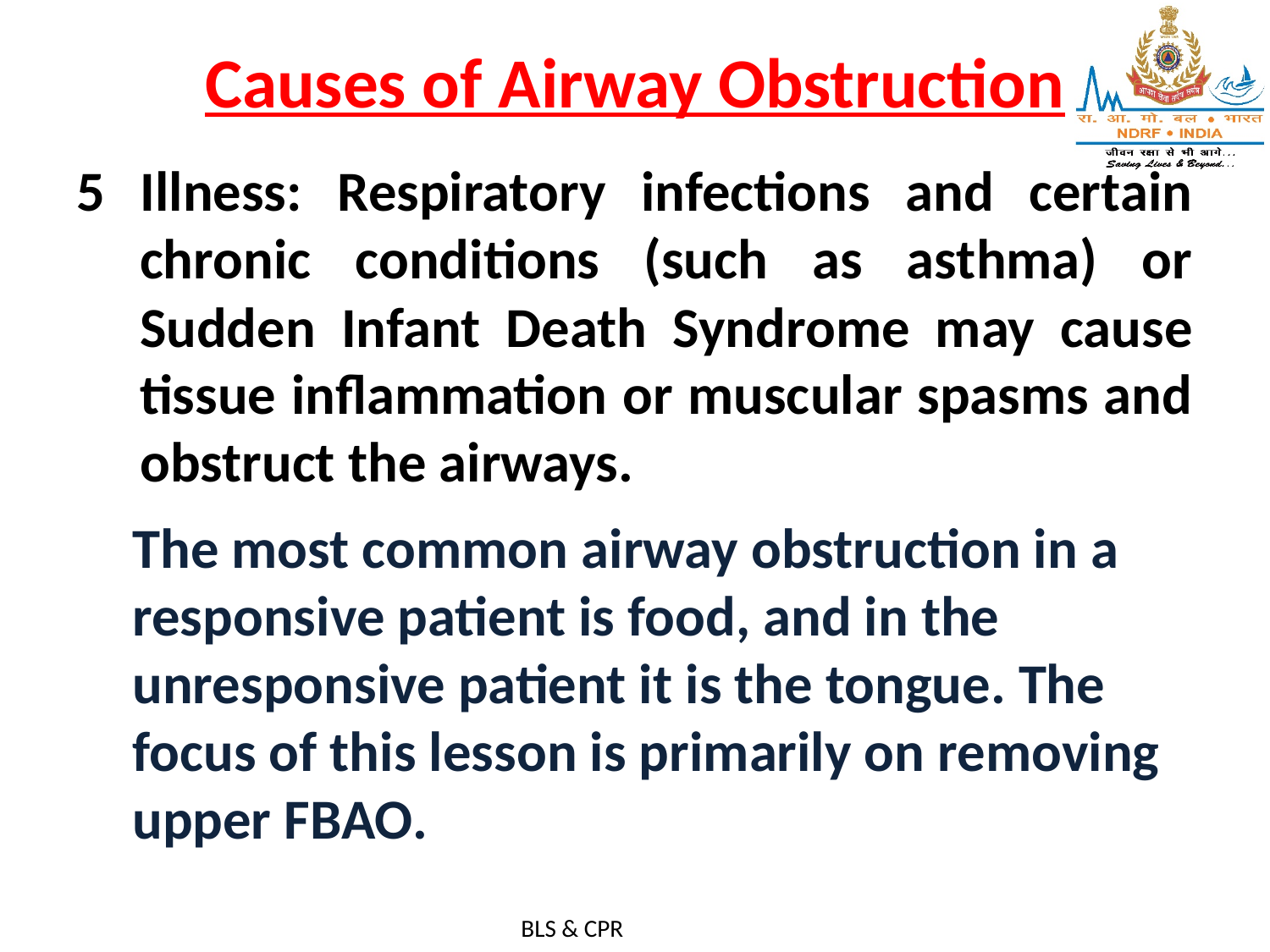

# Causes of Airway Obstruction
5 Illness: Respiratory infections and certain chronic conditions (such as asthma) or Sudden Infant Death Syndrome may cause tissue inflammation or muscular spasms and obstruct the airways.
The most common airway obstruction in a
responsive patient is food, and in the
unresponsive patient it is the tongue. The
focus of this lesson is primarily on removing
upper FBAO.

BLS & CPR